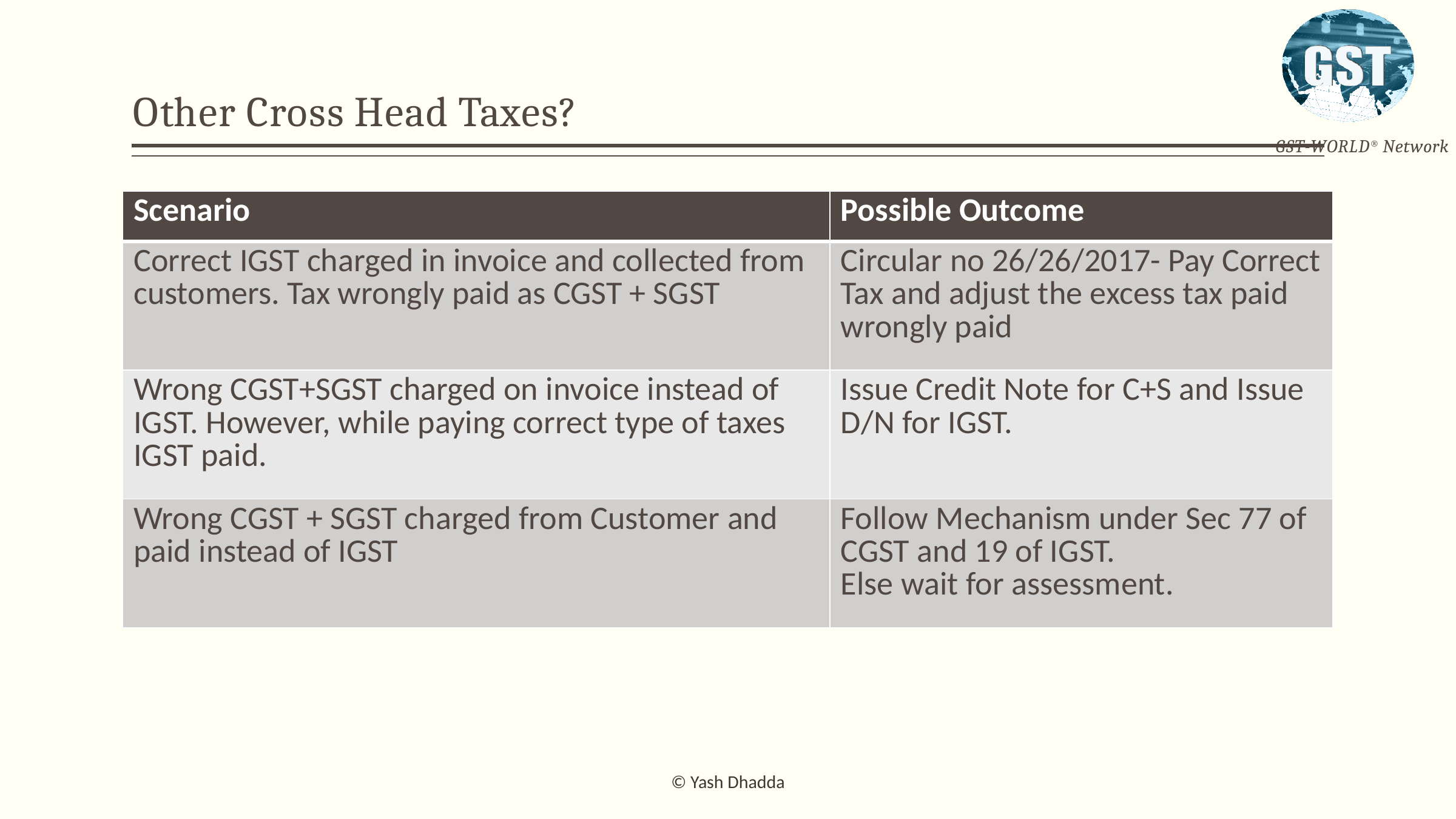

# Other Cross Head Taxes?
| Scenario | Possible Outcome |
| --- | --- |
| Correct IGST charged in invoice and collected from customers. Tax wrongly paid as CGST + SGST | Circular no 26/26/2017- Pay Correct Tax and adjust the excess tax paid wrongly paid |
| Wrong CGST+SGST charged on invoice instead of IGST. However, while paying correct type of taxes IGST paid. | Issue Credit Note for C+S and Issue D/N for IGST. |
| Wrong CGST + SGST charged from Customer and paid instead of IGST | Follow Mechanism under Sec 77 of CGST and 19 of IGST. Else wait for assessment. |

© Yash Dhadda